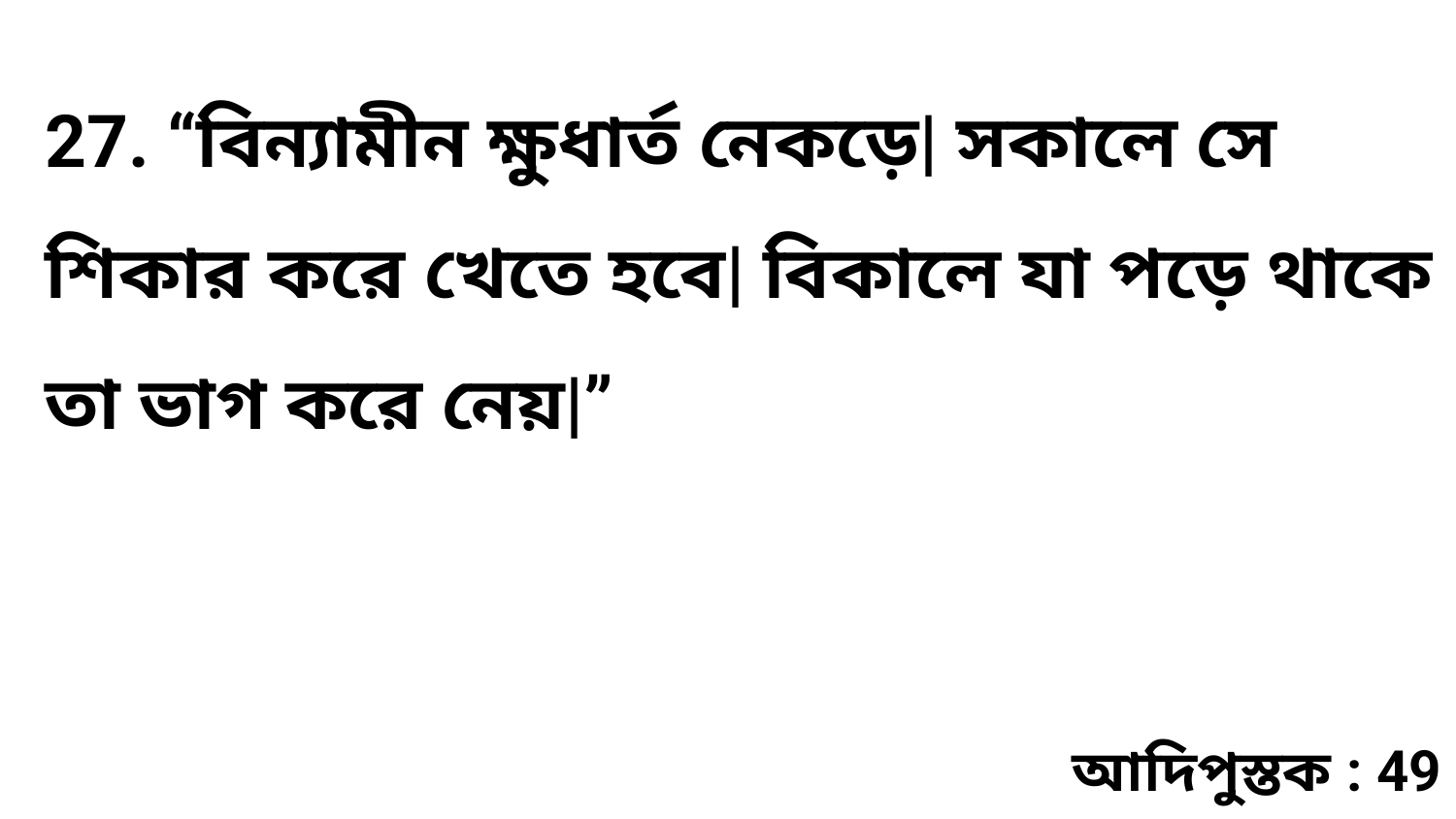

27. “বিন্যামীন ক্ষুধার্ত নেকড়ে| সকালে সে শিকার করে খেতে হবে| বিকালে যা পড়ে থাকে তা ভাগ করে নেয়|”
আদিপুস্তক : 49